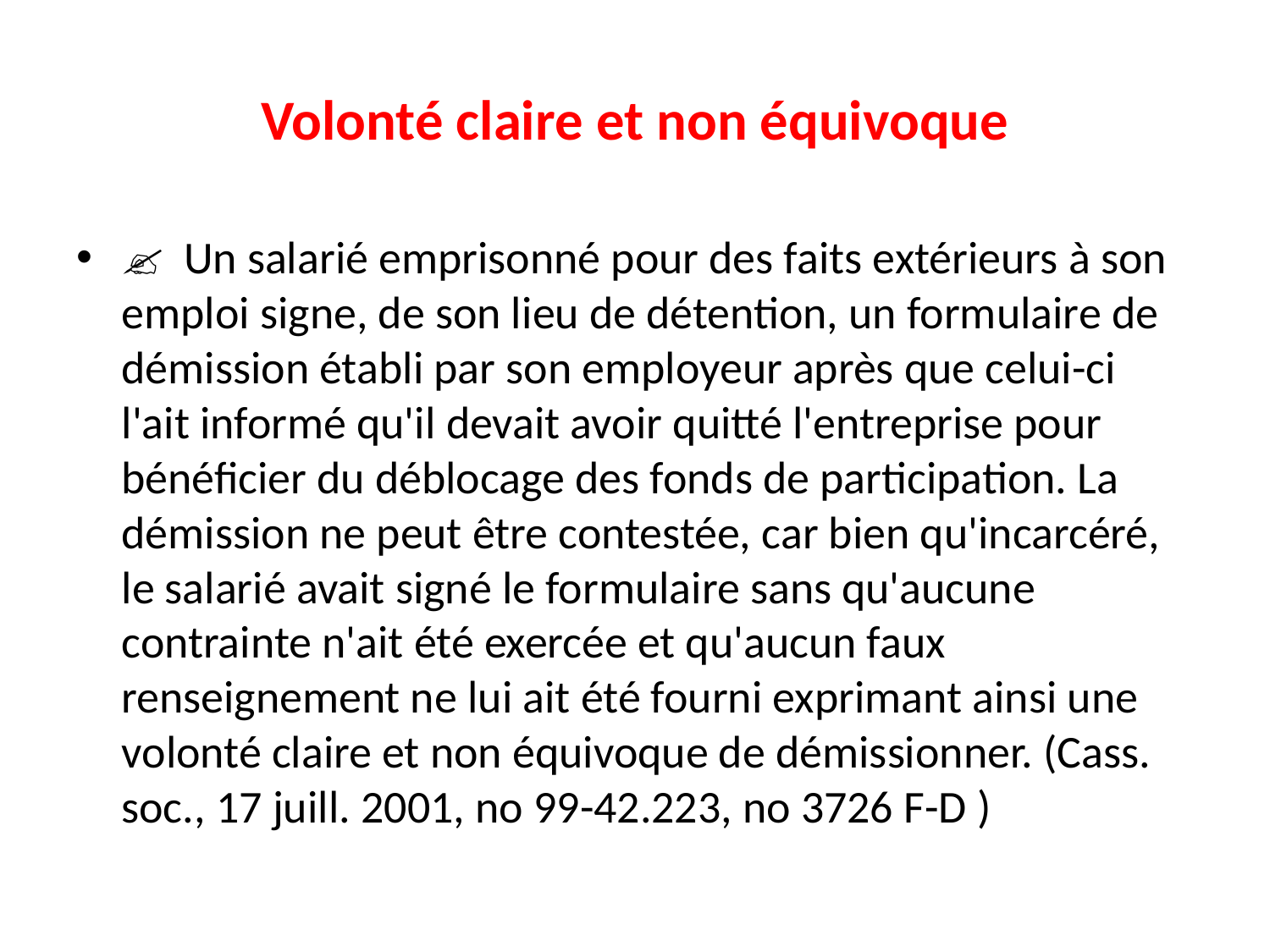

# Volonté claire et non équivoque
✍  Un salarié emprisonné pour des faits extérieurs à son emploi signe, de son lieu de détention, un formulaire de démission établi par son employeur après que celui-ci l'ait informé qu'il devait avoir quitté l'entreprise pour bénéficier du déblocage des fonds de participation. La démission ne peut être contestée, car bien qu'incarcéré, le salarié avait signé le formulaire sans qu'aucune contrainte n'ait été exercée et qu'aucun faux renseignement ne lui ait été fourni exprimant ainsi une volonté claire et non équivoque de démissionner. (Cass. soc., 17 juill. 2001, no 99-42.223, no 3726 F-D )